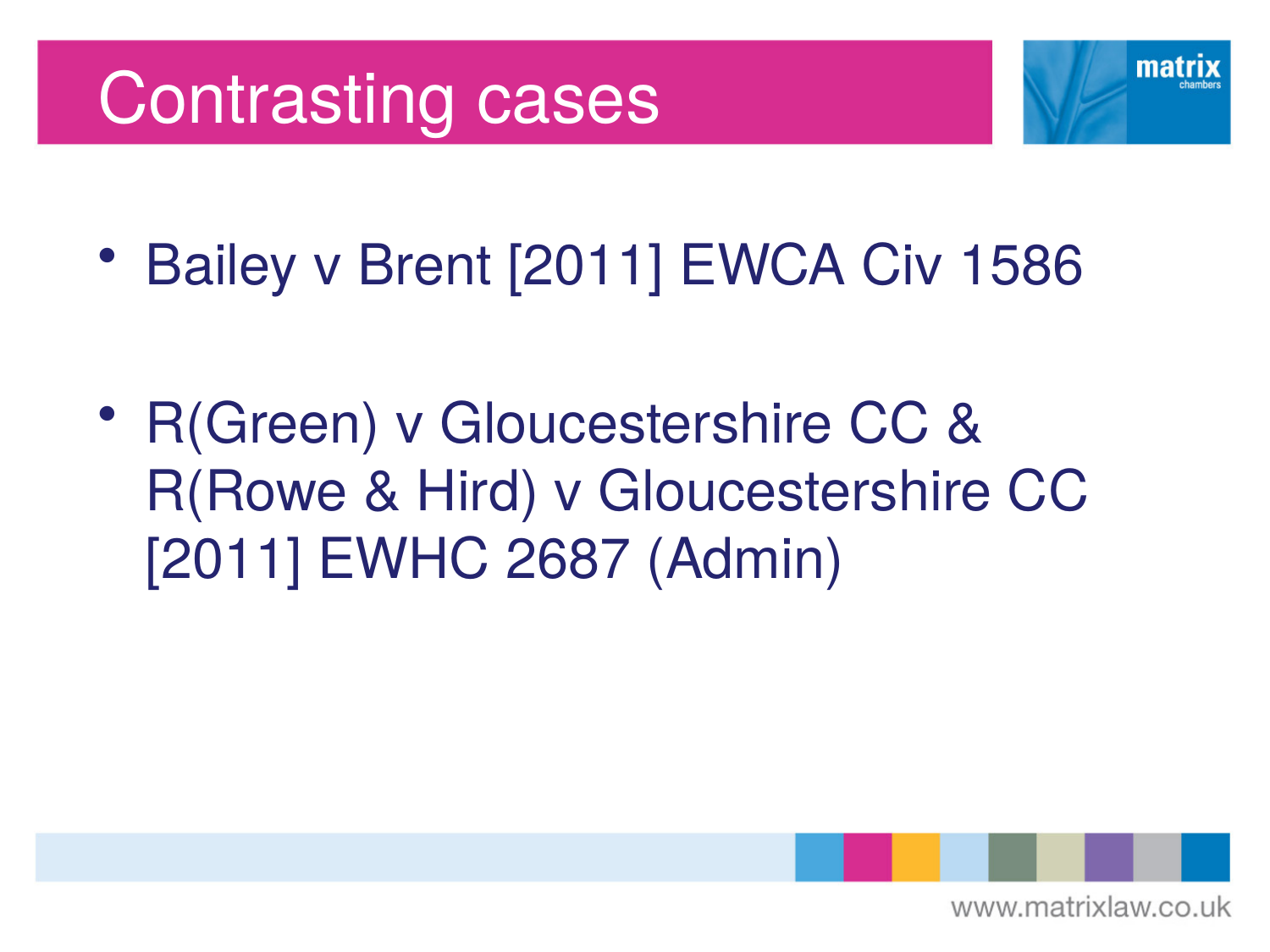

# Contrasting cases
Bailey v Brent [2011] EWCA Civ 1586

R(Green) v Gloucestershire CC & R(Rowe & Hird) v Gloucestershire CC [2011] EWHC 2687 (Admin)